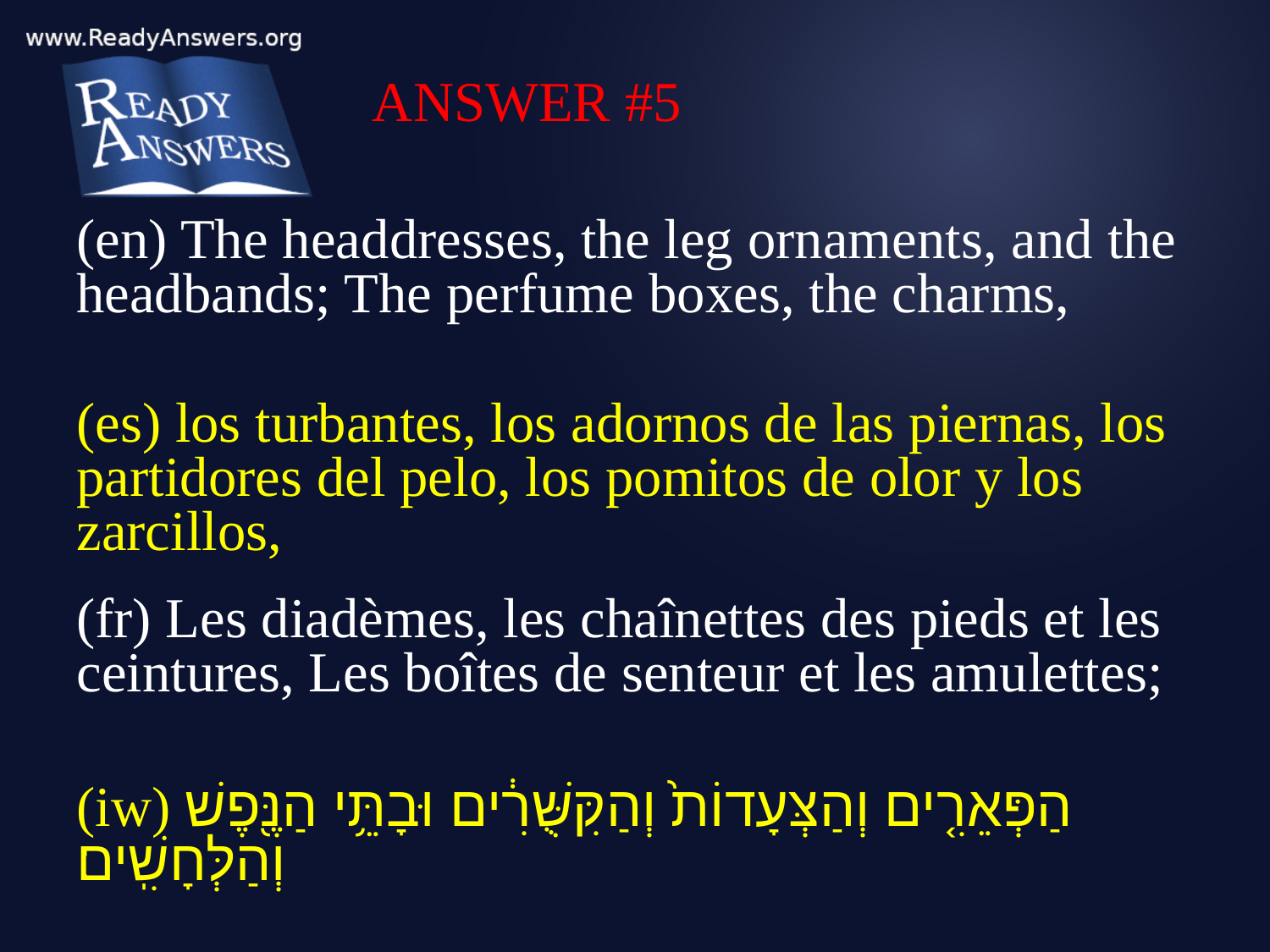

ANSWER #5
(en) The headdresses, the leg ornaments, and the headbands; The perfume boxes, the charms,
(es) los turbantes, los adornos de las piernas, los partidores del pelo, los pomitos de olor y los zarcillos,
(fr) Les diadèmes, les chaînettes des pieds et les ceintures, Les boîtes de senteur et les amulettes;
(iw) הַפְּאֵרִ֤ים וְהַצְּעָדוֹת֙ וְהַקִּשֻּׁרִ֔ים וּבָתֵּ֥י הַנֶּ֖פֶשׁ וְהַלְּחָשִֽׁים׃